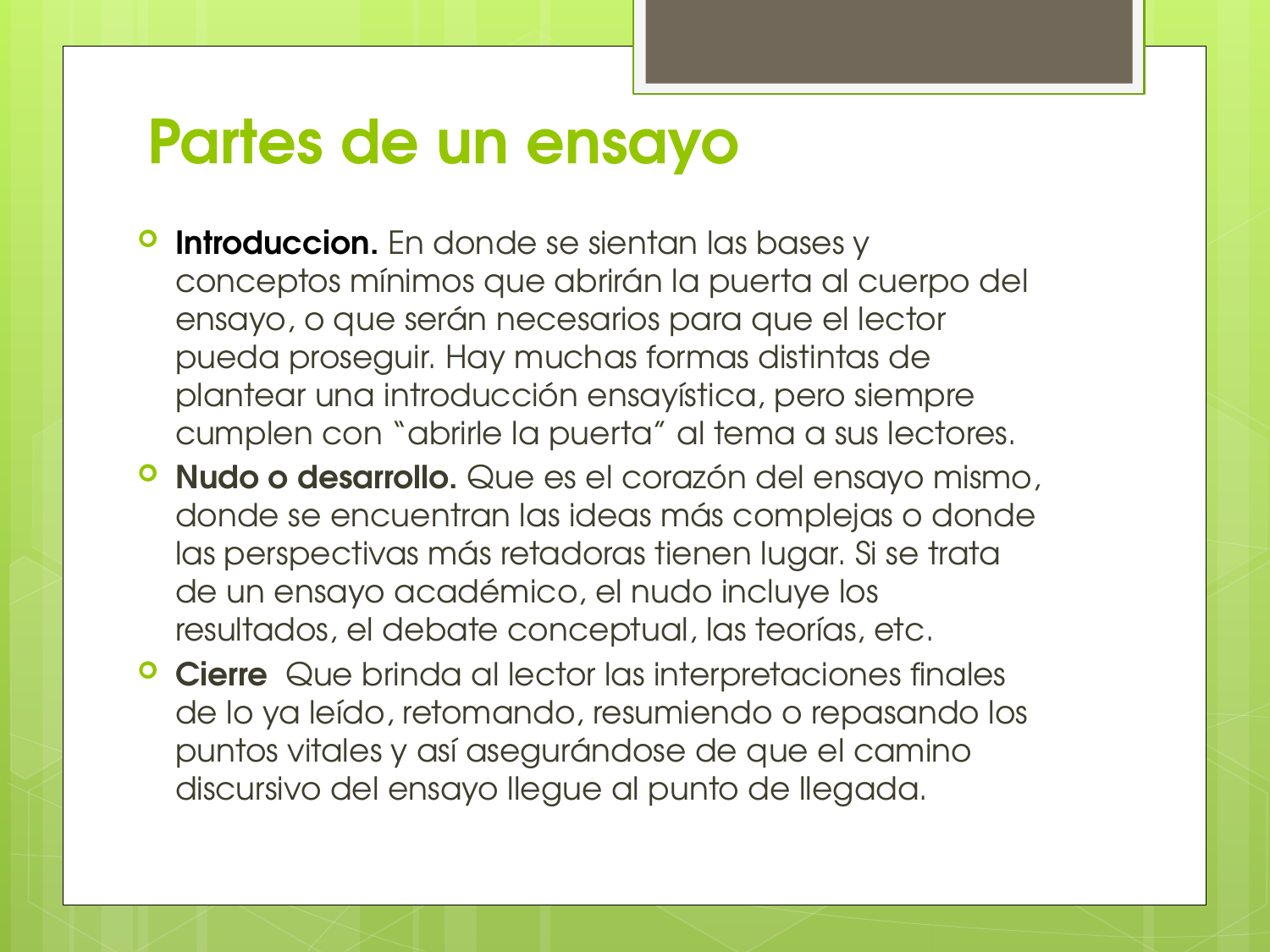

# Partes de un ensayo
Introduccion. En donde se sientan las bases y conceptos mínimos que abrirán la puerta al cuerpo del ensayo, o que serán necesarios para que el lector pueda proseguir. Hay muchas formas distintas de plantear una introducción ensayística, pero siempre cumplen con “abrirle la puerta” al tema a sus lectores.
Nudo o desarrollo. Que es el corazón del ensayo mismo, donde se encuentran las ideas más complejas o donde las perspectivas más retadoras tienen lugar. Si se trata de un ensayo académico, el nudo incluye los resultados, el debate conceptual, las teorías, etc.
Cierre  Que brinda al lector las interpretaciones finales de lo ya leído, retomando, resumiendo o repasando los puntos vitales y así asegurándose de que el camino discursivo del ensayo llegue al punto de llegada.